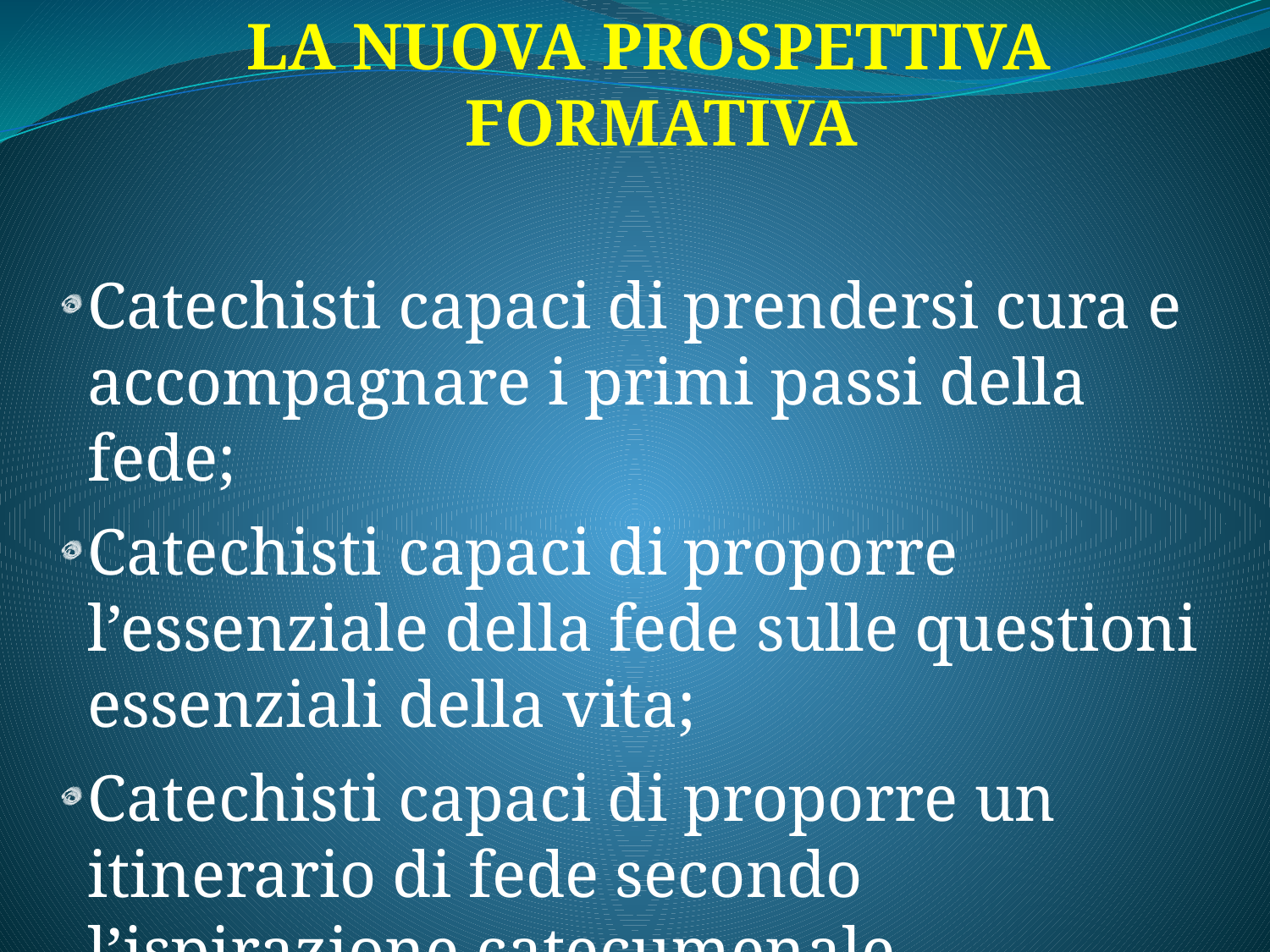

La nuova prospettiva formativa

Catechisti capaci di prendersi cura e accompagnare i primi passi della fede;
Catechisti capaci di proporre l’essenziale della fede sulle questioni essenziali della vita;
Catechisti capaci di proporre un itinerario di fede secondo l’ispirazione catecumenale.